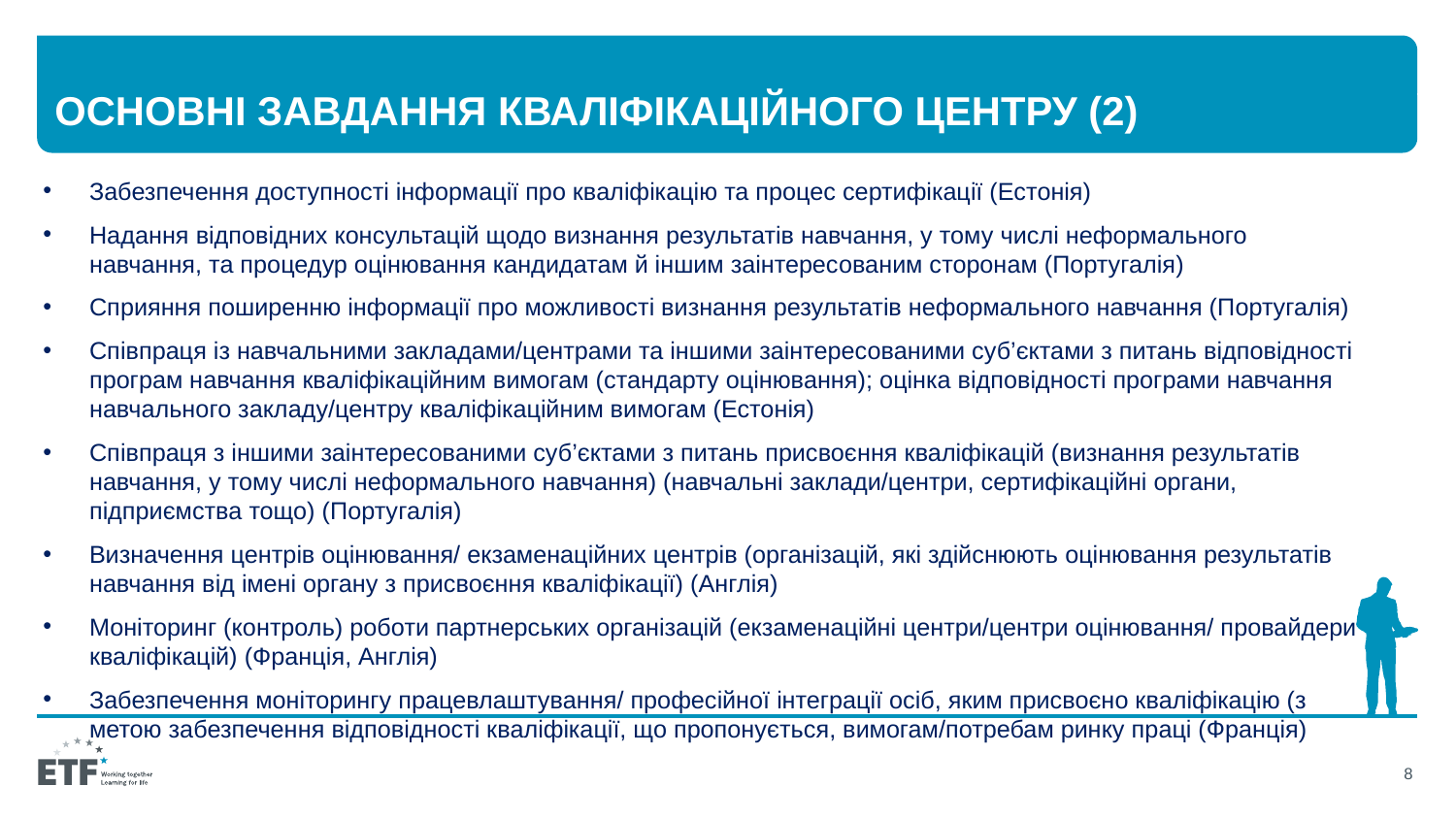

# Основні завдання кваліфікаційного центру (2)
Забезпечення доступності інформації про кваліфікацію та процес сертифікації (Естонія)
Надання відповідних консультацій щодо визнання результатів навчання, у тому числі неформального навчання, та процедур оцінювання кандидатам й іншим заінтересованим сторонам (Португалія)
Сприяння поширенню інформації про можливості визнання результатів неформального навчання (Португалія)
Співпраця із навчальними закладами/центрами та іншими заінтересованими суб’єктами з питань відповідності програм навчання кваліфікаційним вимогам (стандарту оцінювання); оцінка відповідності програми навчання навчального закладу/центру кваліфікаційним вимогам (Естонія)
Співпраця з іншими заінтересованими суб’єктами з питань присвоєння кваліфікацій (визнання результатів навчання, у тому числі неформального навчання) (навчальні заклади/центри, сертифікаційні органи, підприємства тощо) (Португалія)
Визначення центрів оцінювання/ екзаменаційних центрів (організацій, які здійснюють оцінювання результатів навчання від імені органу з присвоєння кваліфікації) (Англія)
Моніторинг (контроль) роботи партнерських організацій (екзаменаційні центри/центри оцінювання/ провайдери кваліфікацій) (Франція, Англія)
Забезпечення моніторингу працевлаштування/ професійної інтеграції осіб, яким присвоєно кваліфікацію (з метою забезпечення відповідності кваліфікації, що пропонується, вимогам/потребам ринку праці (Франція)
8